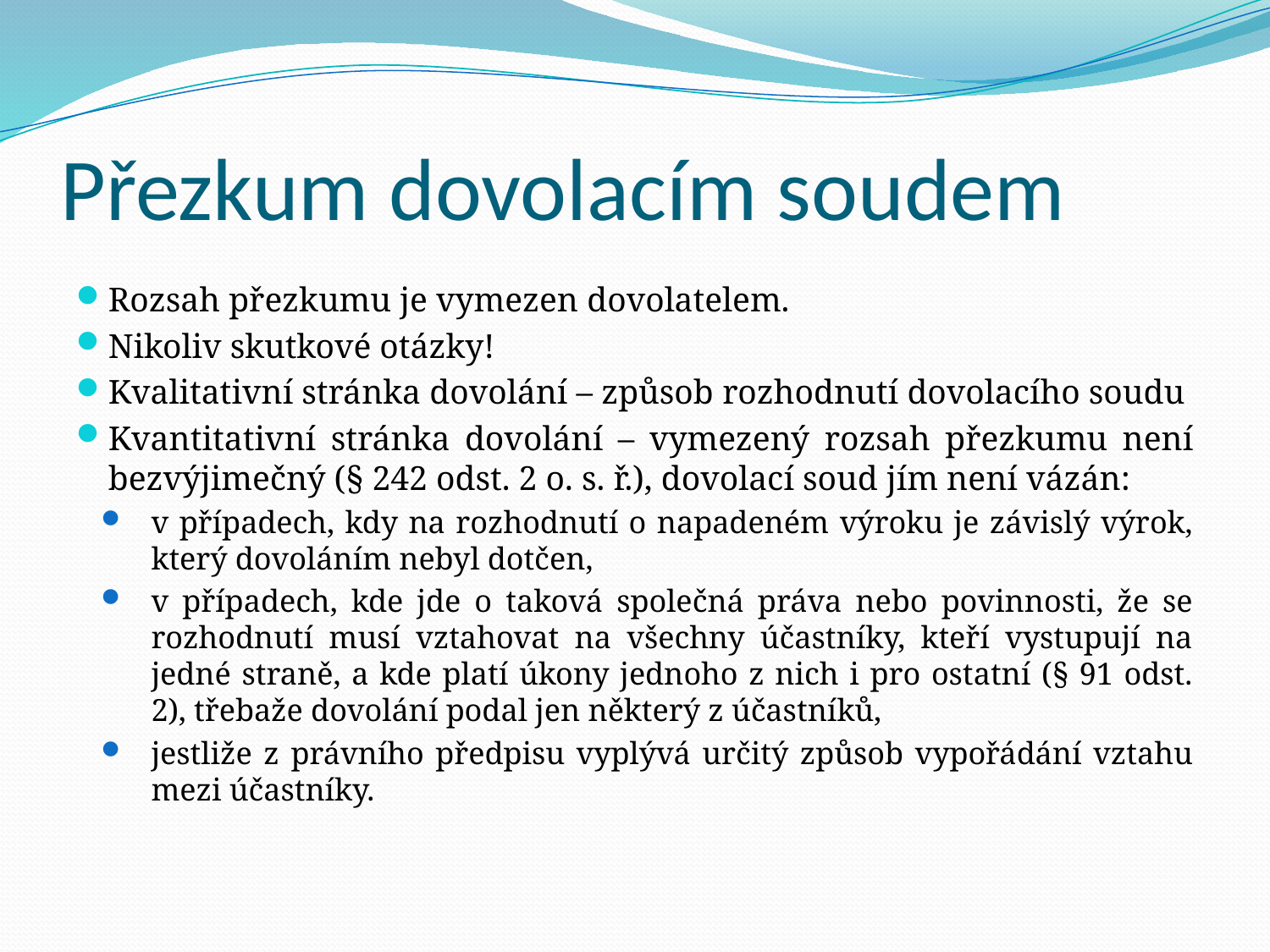

# Přezkum dovolacím soudem

Rozsah přezkumu je vymezen dovolatelem.
Nikoliv skutkové otázky!
Kvalitativní stránka dovolání – způsob rozhodnutí dovolacího soudu
Kvantitativní stránka dovolání – vymezený rozsah přezkumu není bezvýjimečný (§ 242 odst. 2 o. s. ř.), dovolací soud jím není vázán:
v případech, kdy na rozhodnutí o napadeném výroku je závislý výrok, který dovoláním nebyl dotčen,
v případech, kde jde o taková společná práva nebo povinnosti, že se rozhodnutí musí vztahovat na všechny účastníky, kteří vystupují na jedné straně, a kde platí úkony jednoho z nich i pro ostatní (§ 91 odst. 2), třebaže dovolání podal jen některý z účastníků,
jestliže z právního předpisu vyplývá určitý způsob vypořádání vztahu mezi účastníky.